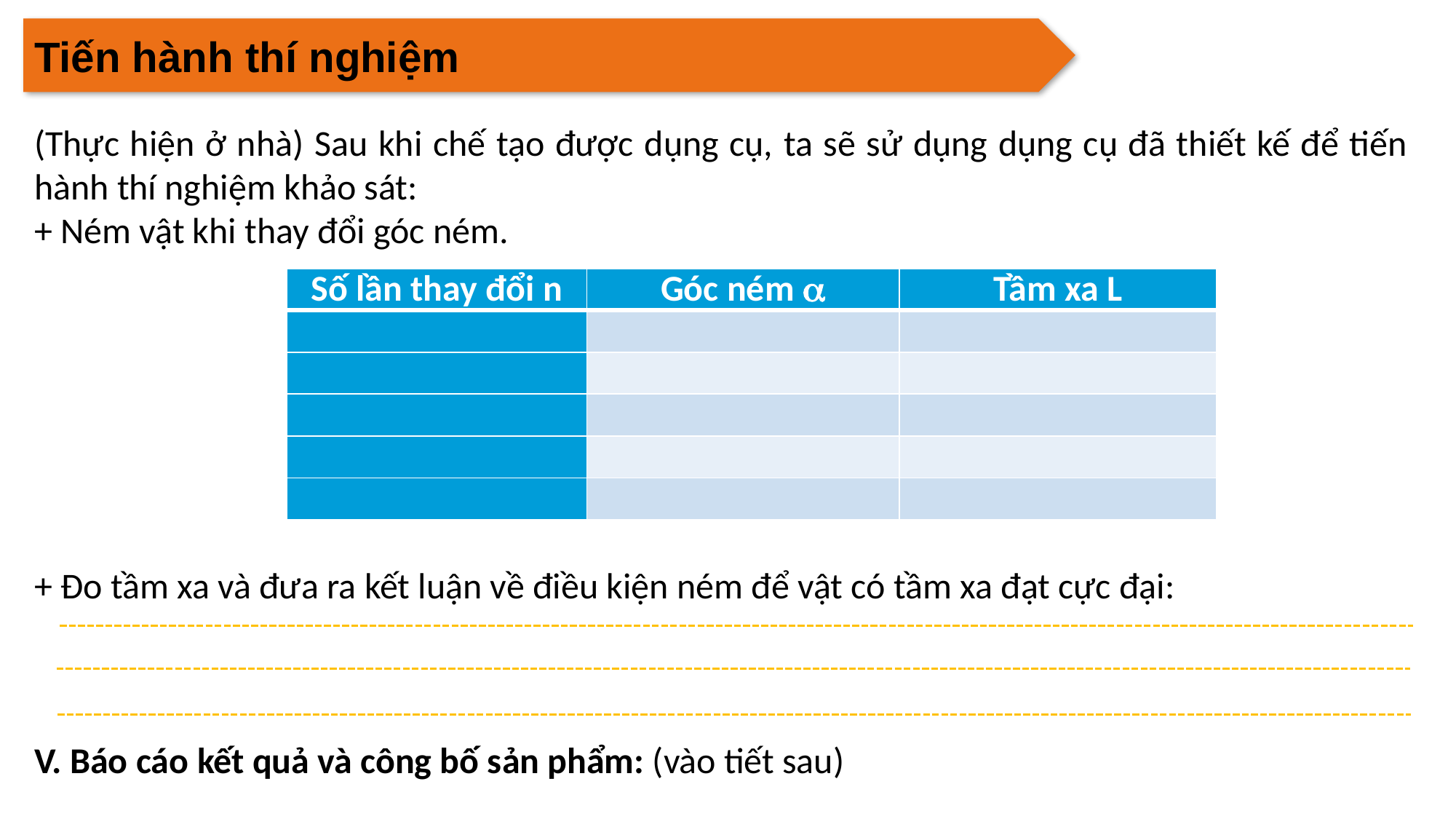

Tiến hành thí nghiệm
(Thực hiện ở nhà) Sau khi chế tạo được dụng cụ, ta sẽ sử dụng dụng cụ đã thiết kế để tiến hành thí nghiệm khảo sát:
+ Ném vật khi thay đổi góc ném.
| Số lần thay đổi n | Góc ném α | Tầm xa L |
| --- | --- | --- |
|  |  |  |
|  |  |  |
|  |  |  |
|  |  |  |
|  |  |  |
+ Đo tầm xa và đưa ra kết luận về điều kiện ném để vật có tầm xa đạt cực đại:

V. Báo cáo kết quả và công bố sản phẩm: (vào tiết sau)